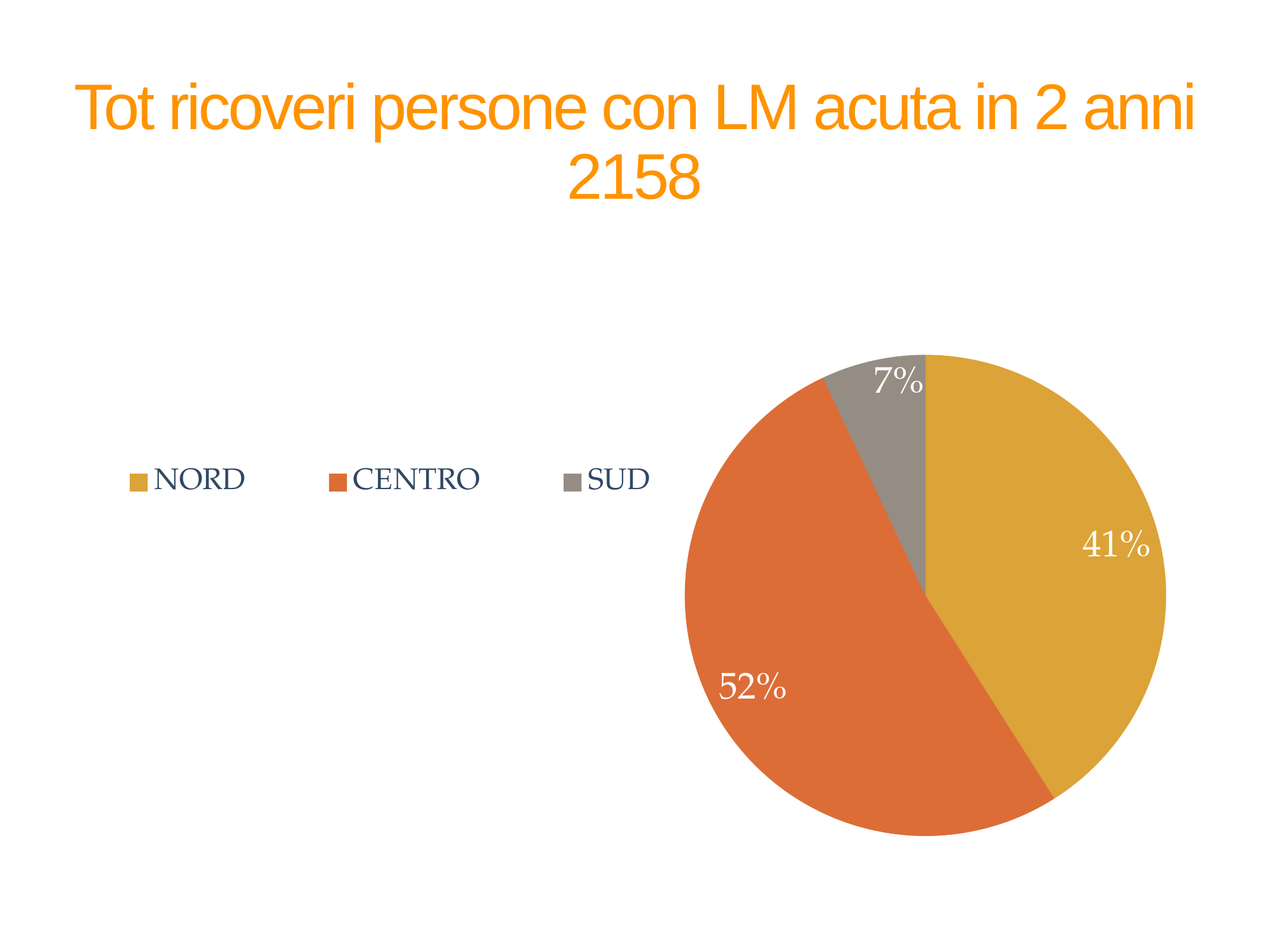

Tot ricoveri persone con LM acuta in 2 anni 2158

### Chart

| Category | NORD |
|---|---|
| NORD | 41.0 |
| CENTRO | 52.0 |
| SUD | 7.0 |